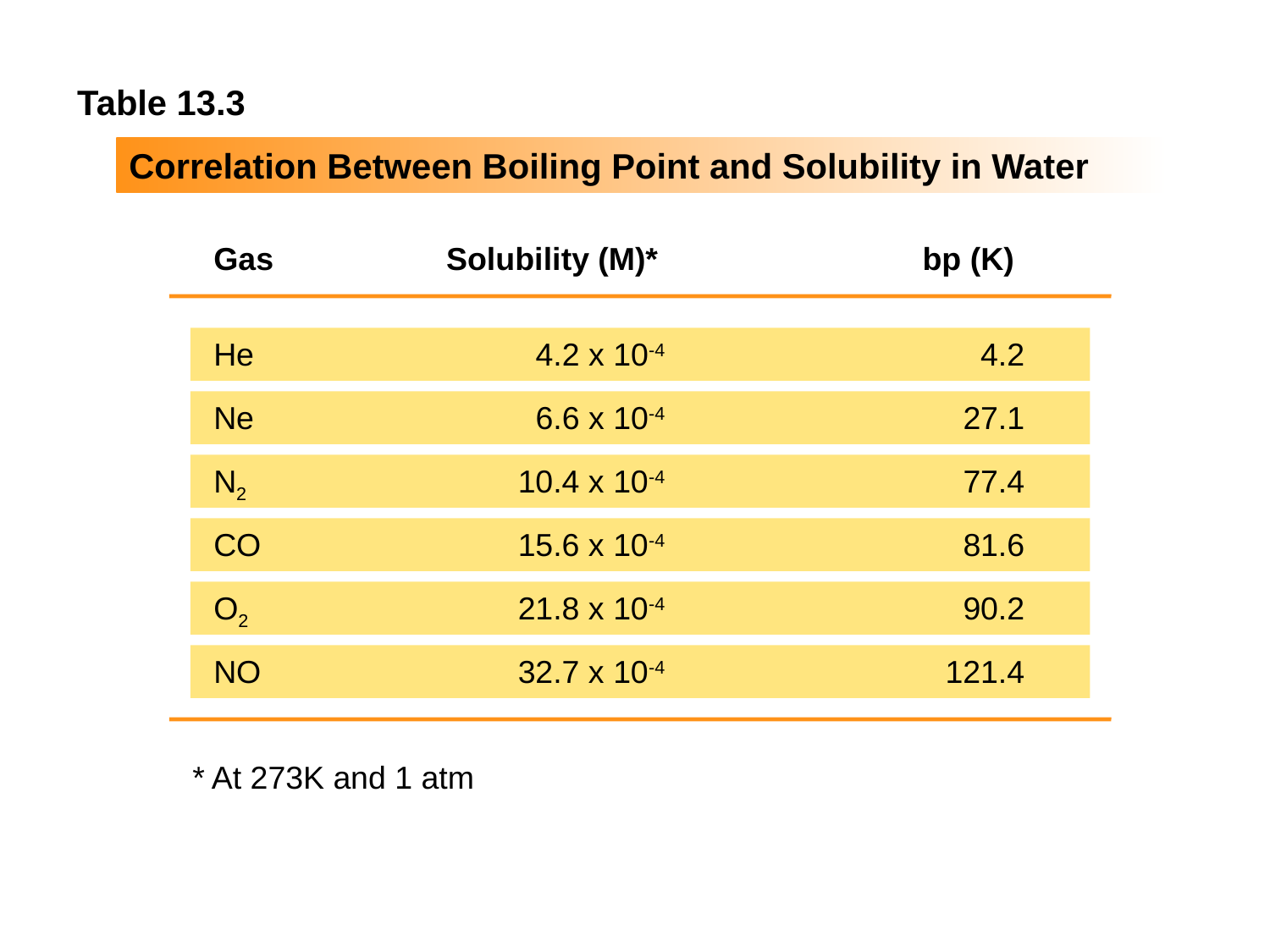

Table 13.3
Correlation Between Boiling Point and Solubility in Water
Gas
Solubility (M)*
bp (K)

He
4.2 x 10-4
4.2

Ne
6.6 x 10-4
27.1

N2
10.4 x 10-4
77.4

CO
15.6 x 10-4
81.6

O2
21.8 x 10-4
90.2

NO
32.7 x 10-4
121.4

* At 273K and 1 atm